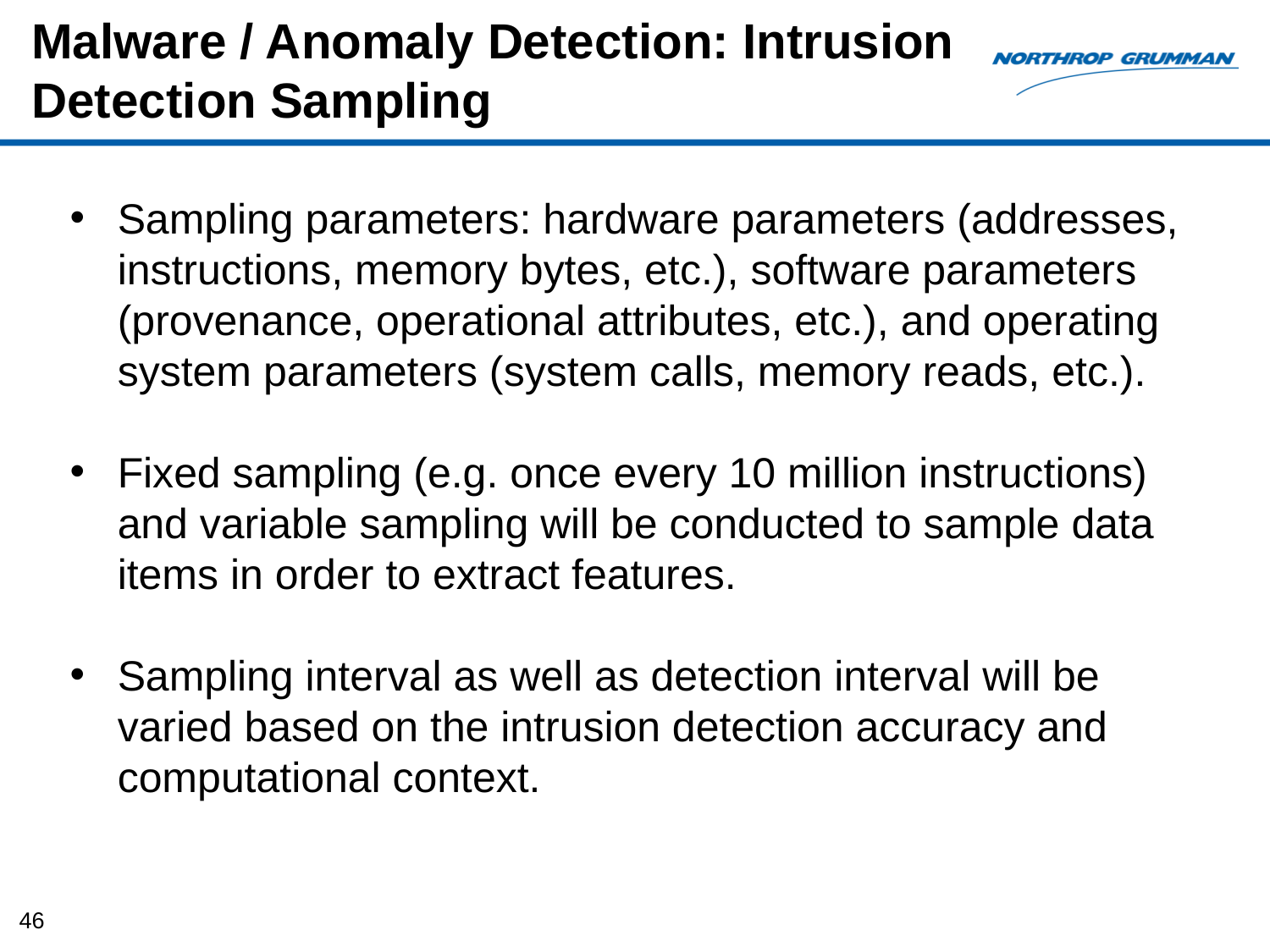

# Malware / Anomaly Detection: Intrusion Detection Sampling

Sampling parameters: hardware parameters (addresses, instructions, memory bytes, etc.), software parameters (provenance, operational attributes, etc.), and operating system parameters (system calls, memory reads, etc.).

Fixed sampling (e.g. once every 10 million instructions) and variable sampling will be conducted to sample data items in order to extract features.

Sampling interval as well as detection interval will be varied based on the intrusion detection accuracy and computational context.

46